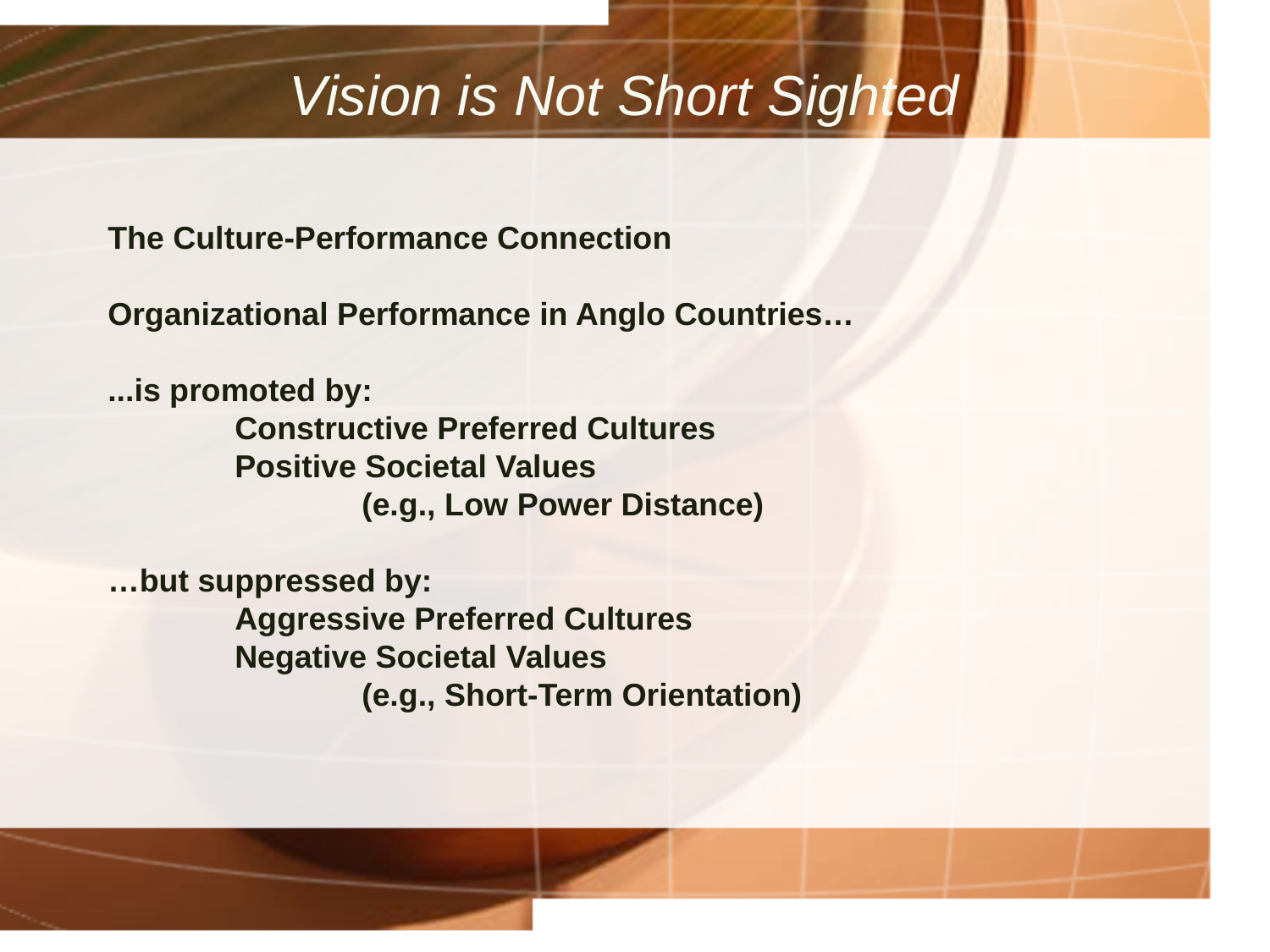

Vision is Not Short Sighted
The Culture-Performance Connection

Organizational Performance in Anglo Countries…

...is promoted by:
 	Constructive Preferred Cultures
	Positive Societal Values
		(e.g., Low Power Distance)

…but suppressed by:
	Aggressive Preferred Cultures
	Negative Societal Values
		(e.g., Short-Term Orientation)